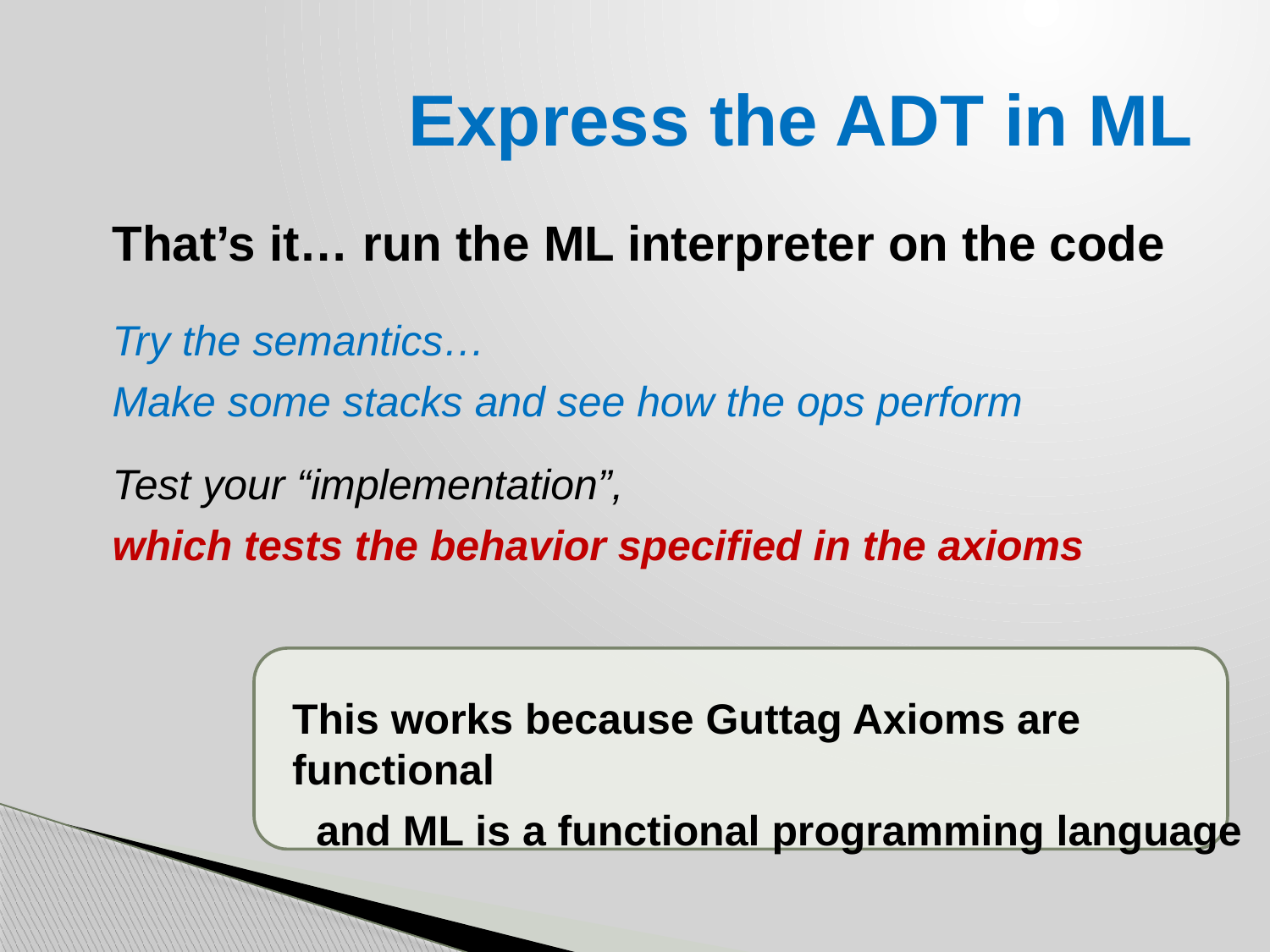

# Express the ADT in ML
That’s it… run the ML interpreter on the code
Try the semantics…
Make some stacks and see how the ops perform
Test your “implementation”,
which tests the behavior specified in the axioms

This works because Guttag Axioms are functional
  and ML is a functional programming language